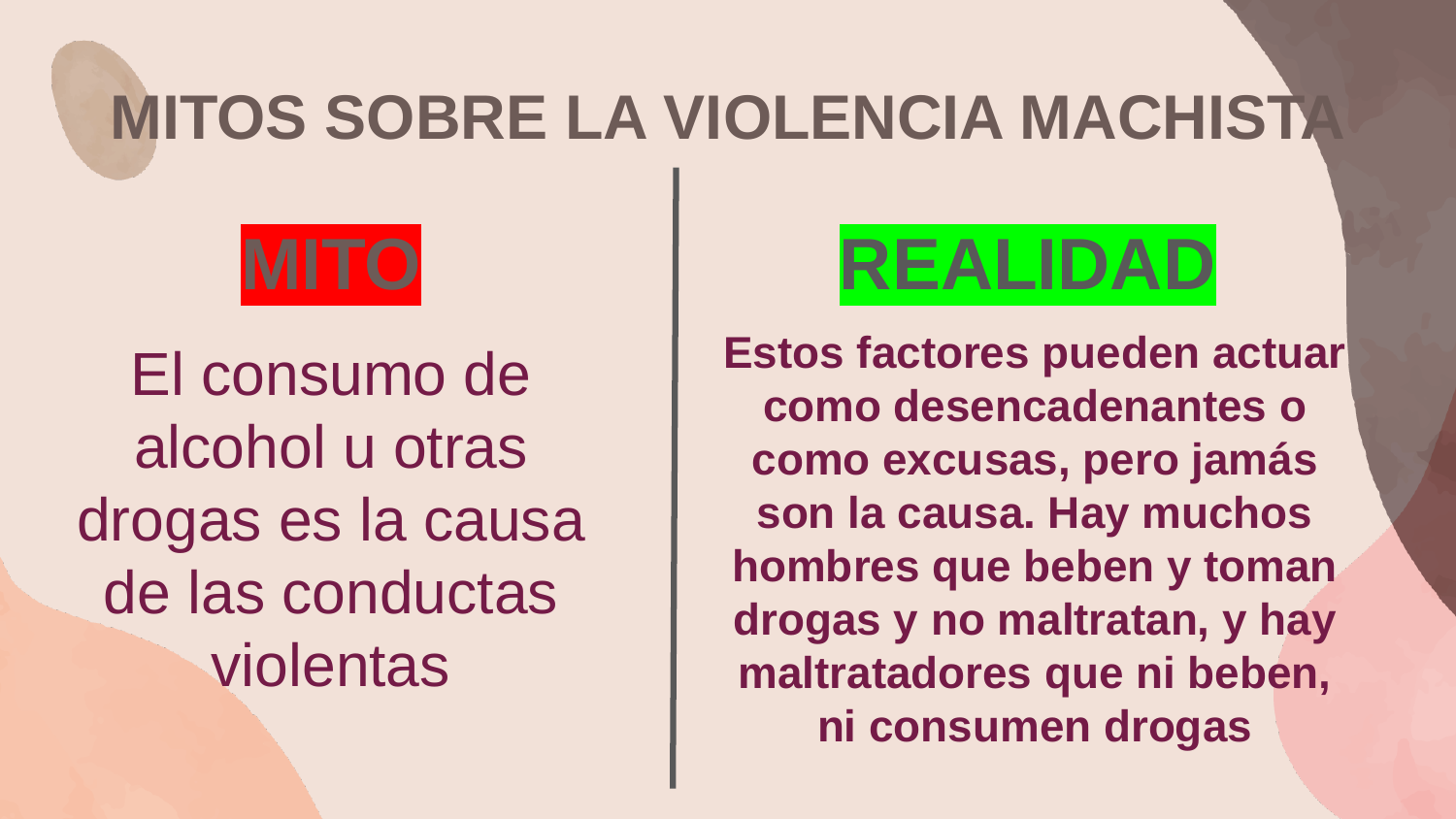

MITOS SOBRE LA VIOLENCIA MACHISTA
MITO
REALIDAD
Estos factores pueden actuar como desencadenantes o como excusas, pero jamás son la causa. Hay muchos hombres que beben y toman drogas y no maltratan, y hay maltratadores que ni beben, ni consumen drogas
El consumo de alcohol u otras drogas es la causa de las conductas violentas